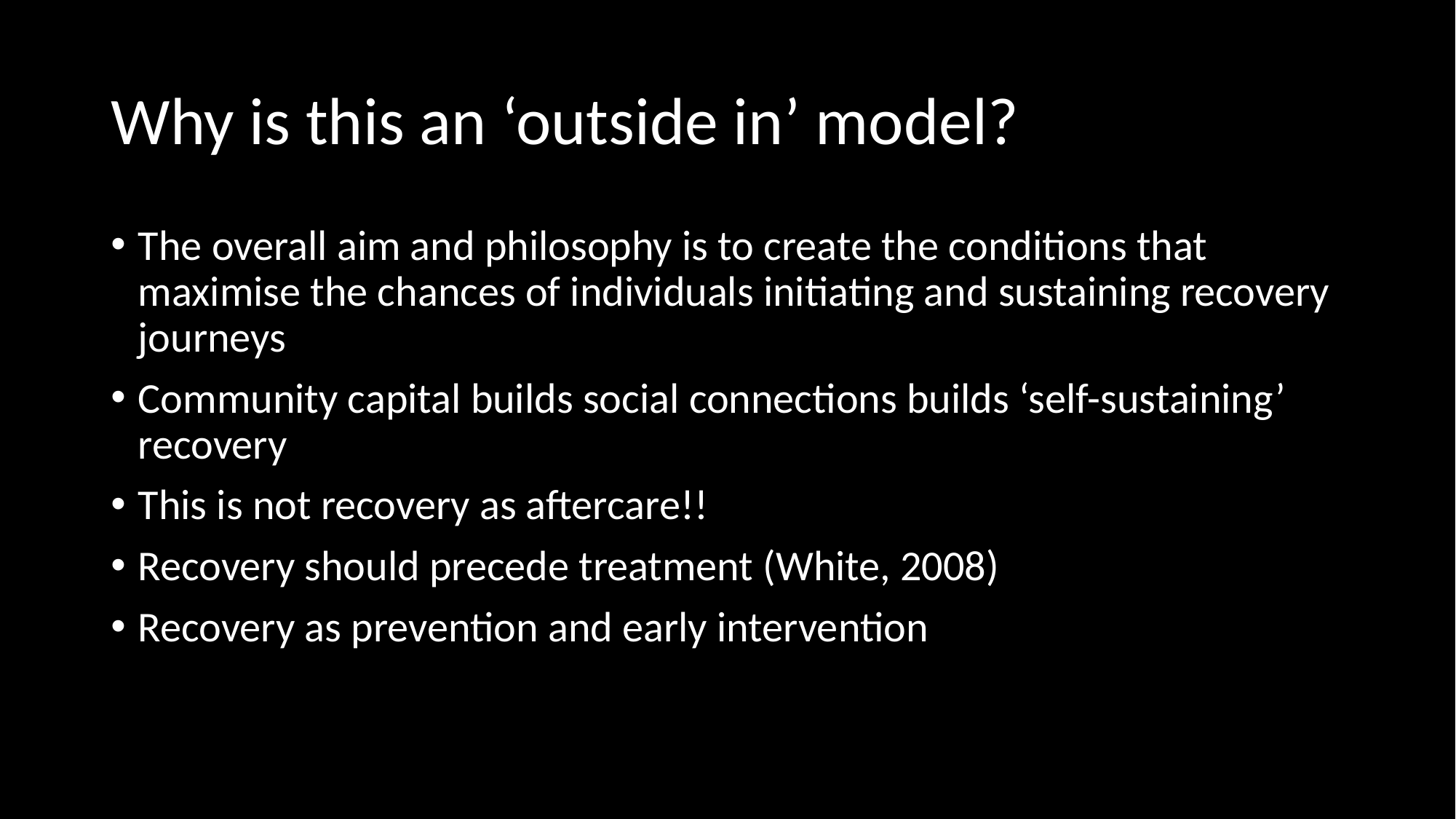

# Why is this an ‘outside in’ model?
The overall aim and philosophy is to create the conditions that maximise the chances of individuals initiating and sustaining recovery journeys
Community capital builds social connections builds ‘self-sustaining’ recovery
This is not recovery as aftercare!!
Recovery should precede treatment (White, 2008)
Recovery as prevention and early intervention